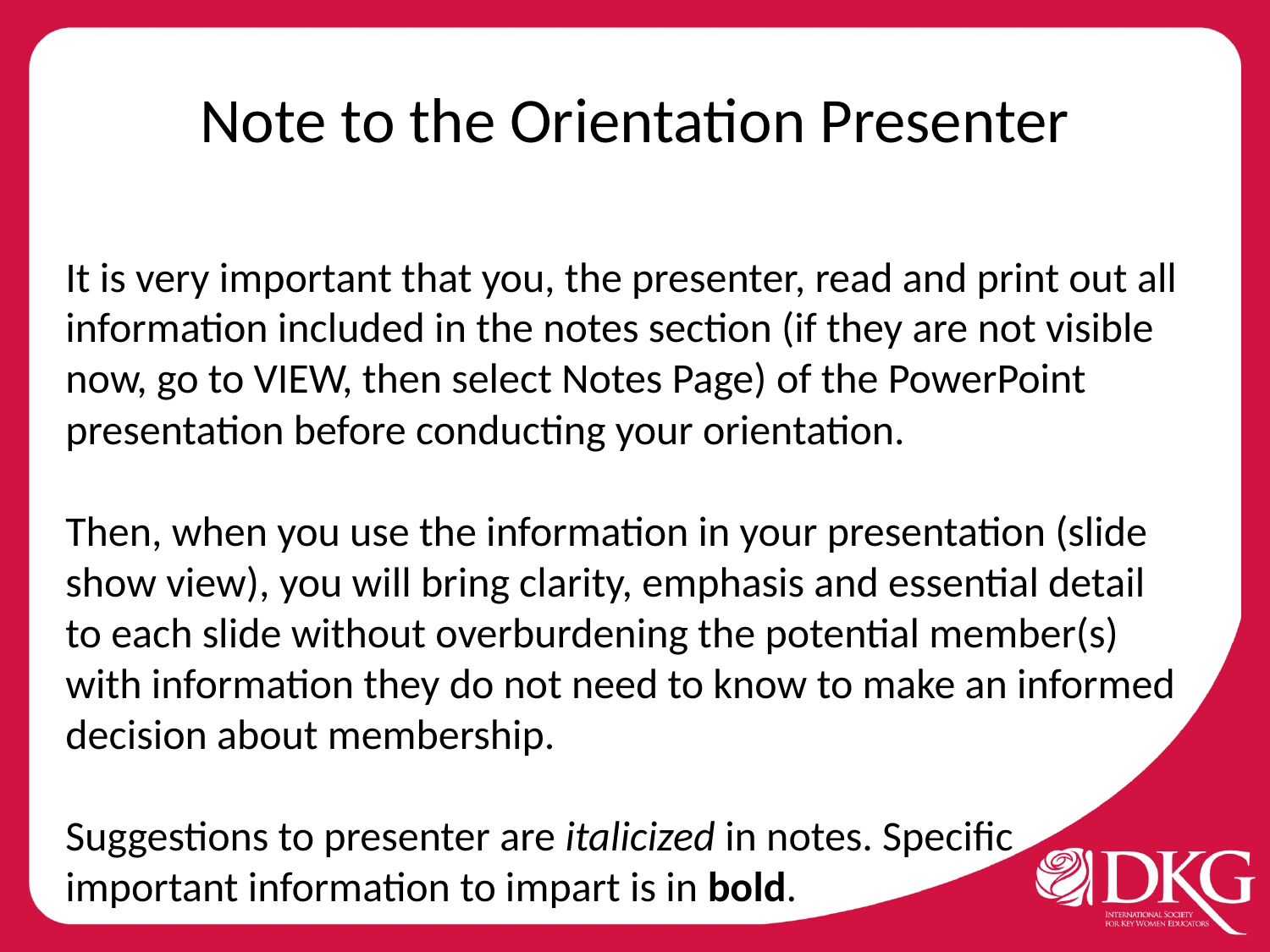

# Note to the Orientation Presenter
It is very important that you, the presenter, read and print out all information included in the notes section (if they are not visible now, go to VIEW, then select Notes Page) of the PowerPoint presentation before conducting your orientation.

Then, when you use the information in your presentation (slide show view), you will bring clarity, emphasis and essential detail to each slide without overburdening the potential member(s) with information they do not need to know to make an informed decision about membership.

Suggestions to presenter are italicized in notes. Specific important information to impart is in bold.